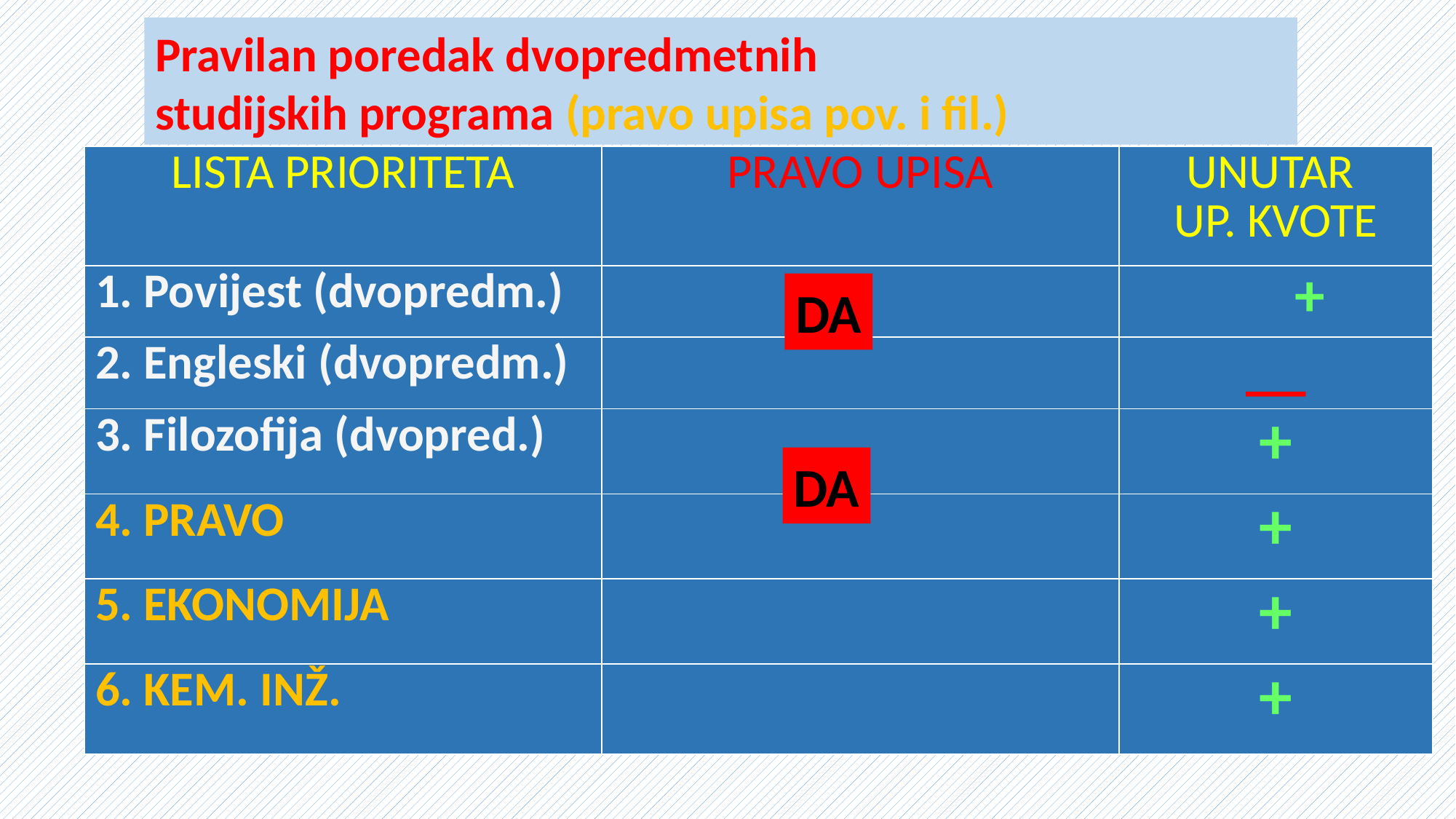

Pravilan poredak dvopredmetnih
studijskih programa (pravo upisa pov. i fil.)
| LISTA PRIORITETA | PRAVO UPISA | UNUTAR UP. KVOTE |
| --- | --- | --- |
| 1. Povijest (dvopredm.) |  | + |
| 2. Engleski (dvopredm.) |  | \_\_ |
| 3. Filozofija (dvopred.) |  | + |
| 4. PRAVO |  | + |
| 5. EKONOMIJA |  | + |
| 6. KEM. INŽ. |  | + |
DA
DA